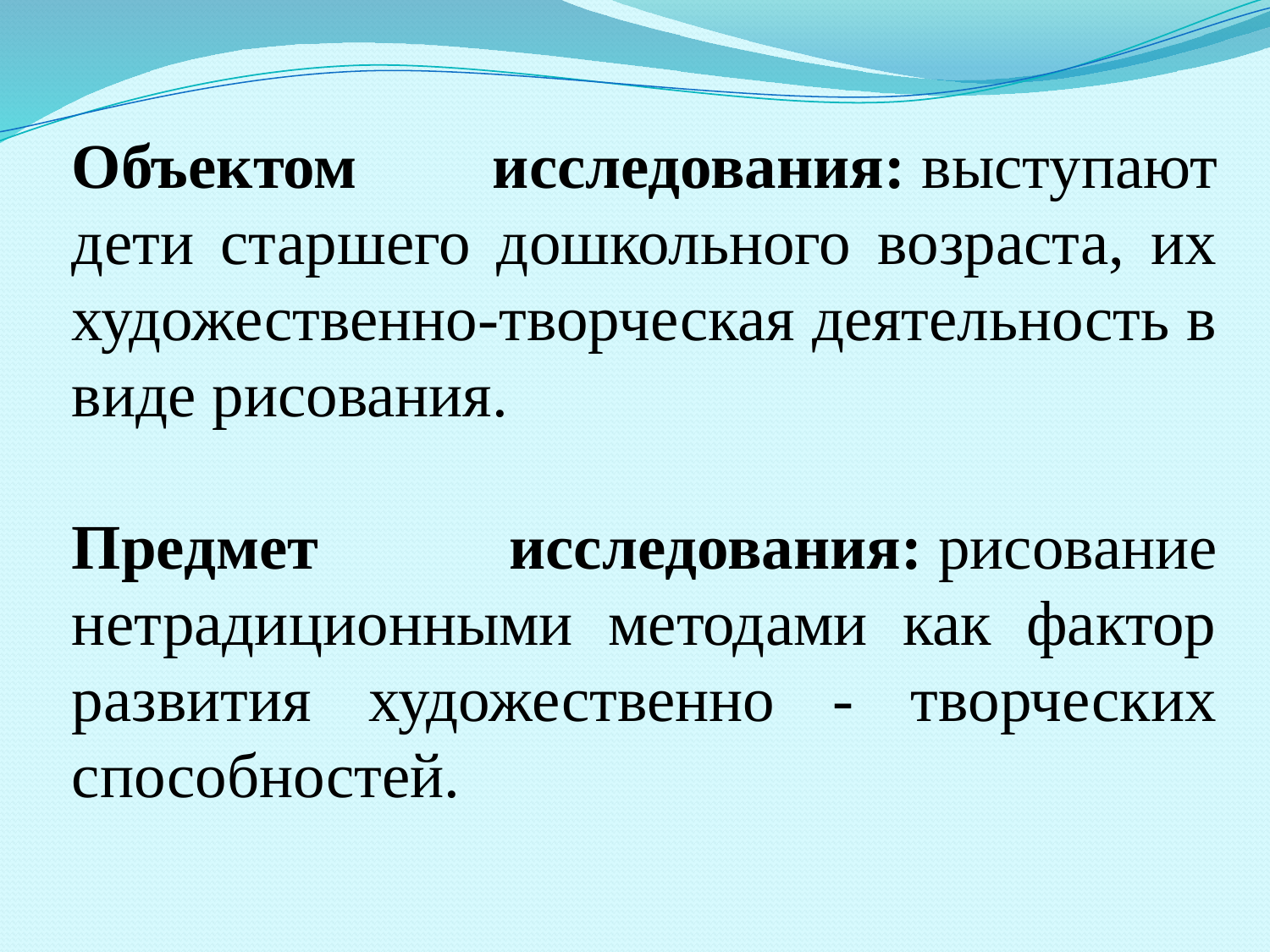

Объектом исследования: выступают дети старшего дошкольного возраста, их художественно-творческая деятельность в виде рисования.

Предмет исследования: рисование нетрадиционными методами как фактор развития художественно - творческих способностей.